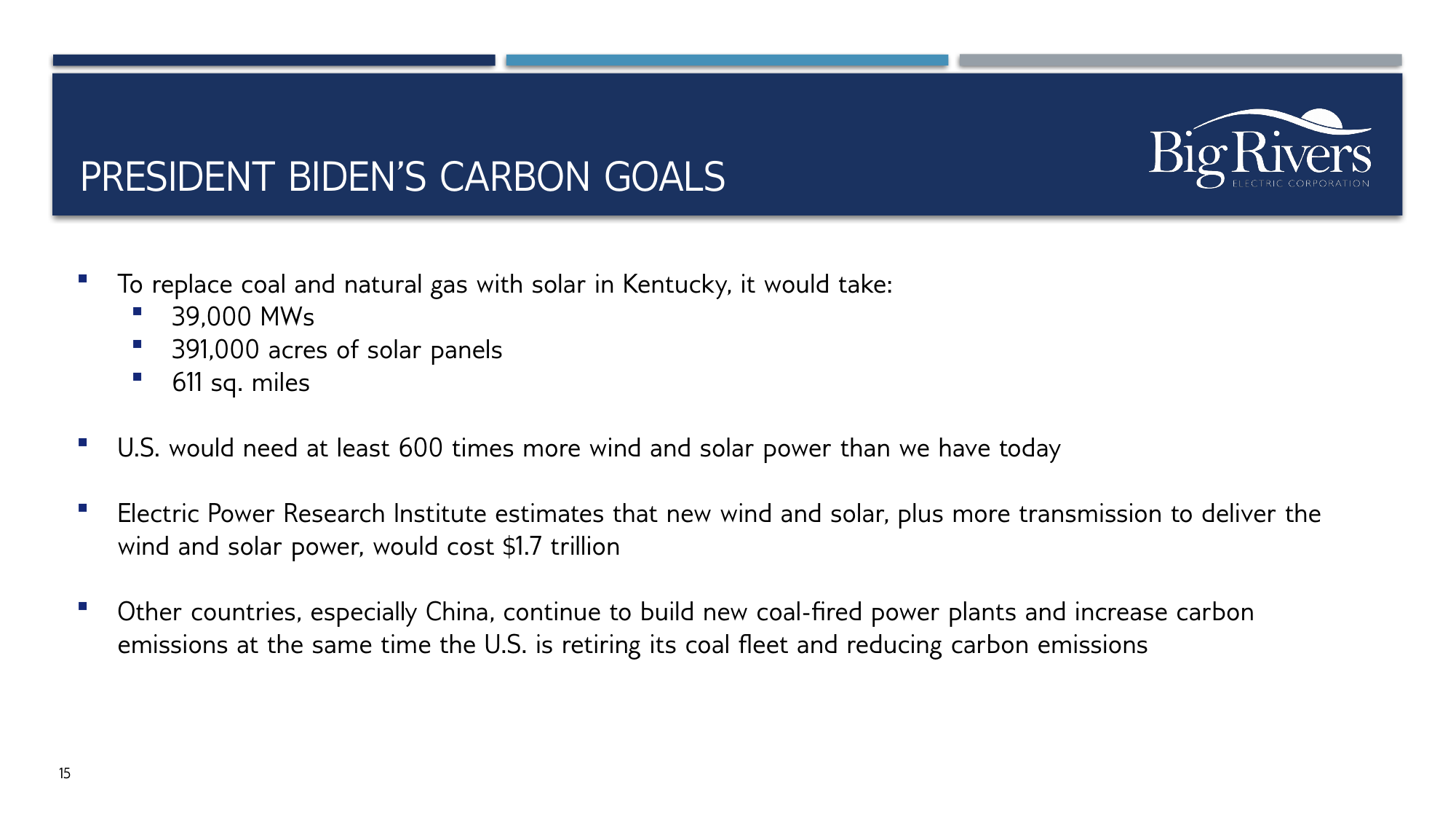

# President biden’s carbon goals

To replace coal and natural gas with solar in Kentucky, it would take:
39,000 MWs
391,000 acres of solar panels
611 sq. miles

U.S. would need at least 600 times more wind and solar power than we have today

Electric Power Research Institute estimates that new wind and solar, plus more transmission to deliver the wind and solar power, would cost $1.7 trillion

Other countries, especially China, continue to build new coal-fired power plants and increase carbon emissions at the same time the U.S. is retiring its coal fleet and reducing carbon emissions

15